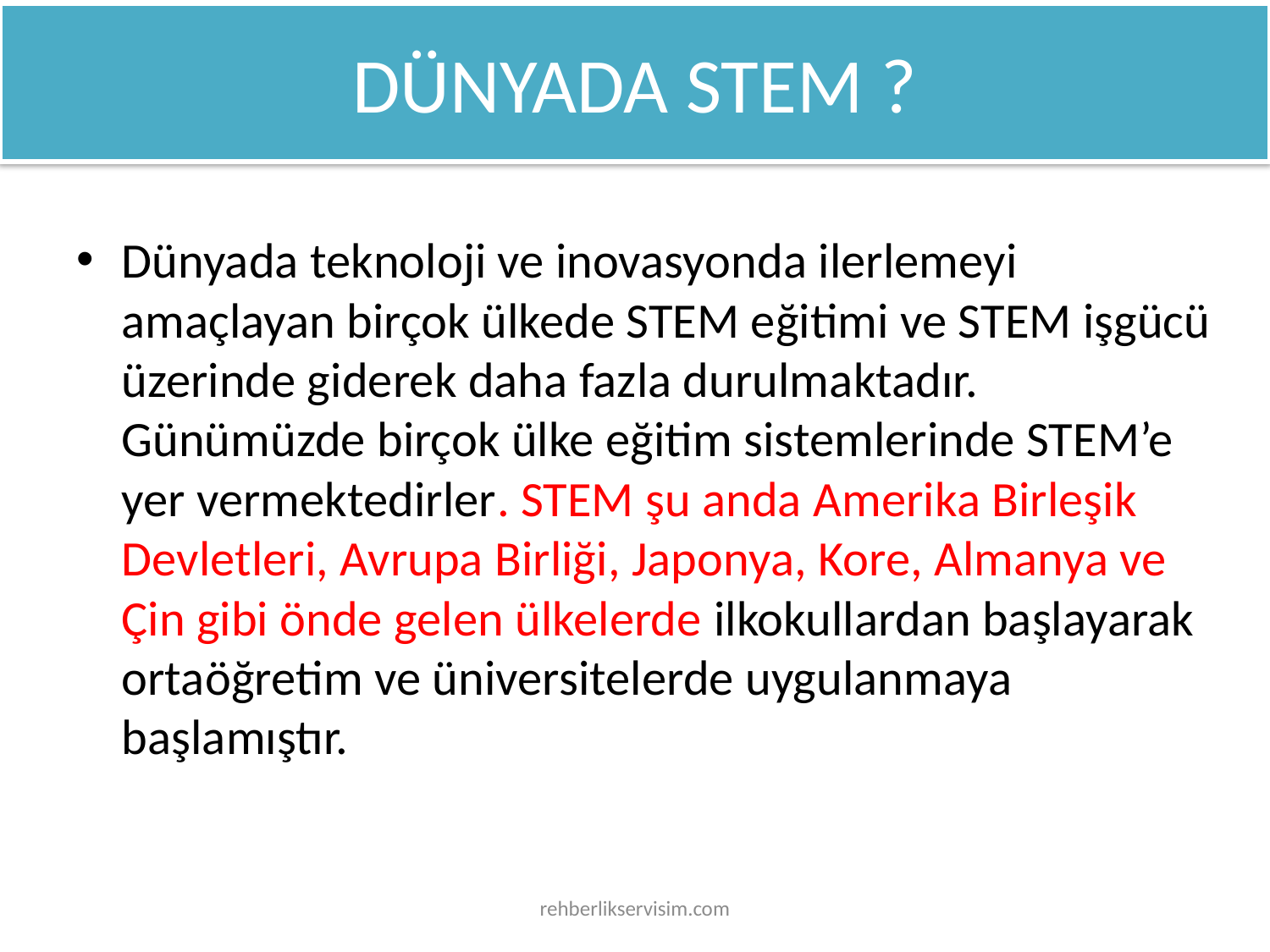

# DÜNYADA STEM ?
Dünyada teknoloji ve inovasyonda ilerlemeyi amaçlayan birçok ülkede STEM eğitimi ve STEM işgücü üzerinde giderek daha fazla durulmaktadır. Günümüzde birçok ülke eğitim sistemlerinde STEM’e yer vermektedirler. STEM şu anda Amerika Birleşik Devletleri, Avrupa Birliği, Japonya, Kore, Almanya ve Çin gibi önde gelen ülkelerde ilkokullardan başlayarak ortaöğretim ve üniversitelerde uygulanmaya başlamıştır.
rehberlikservisim.com